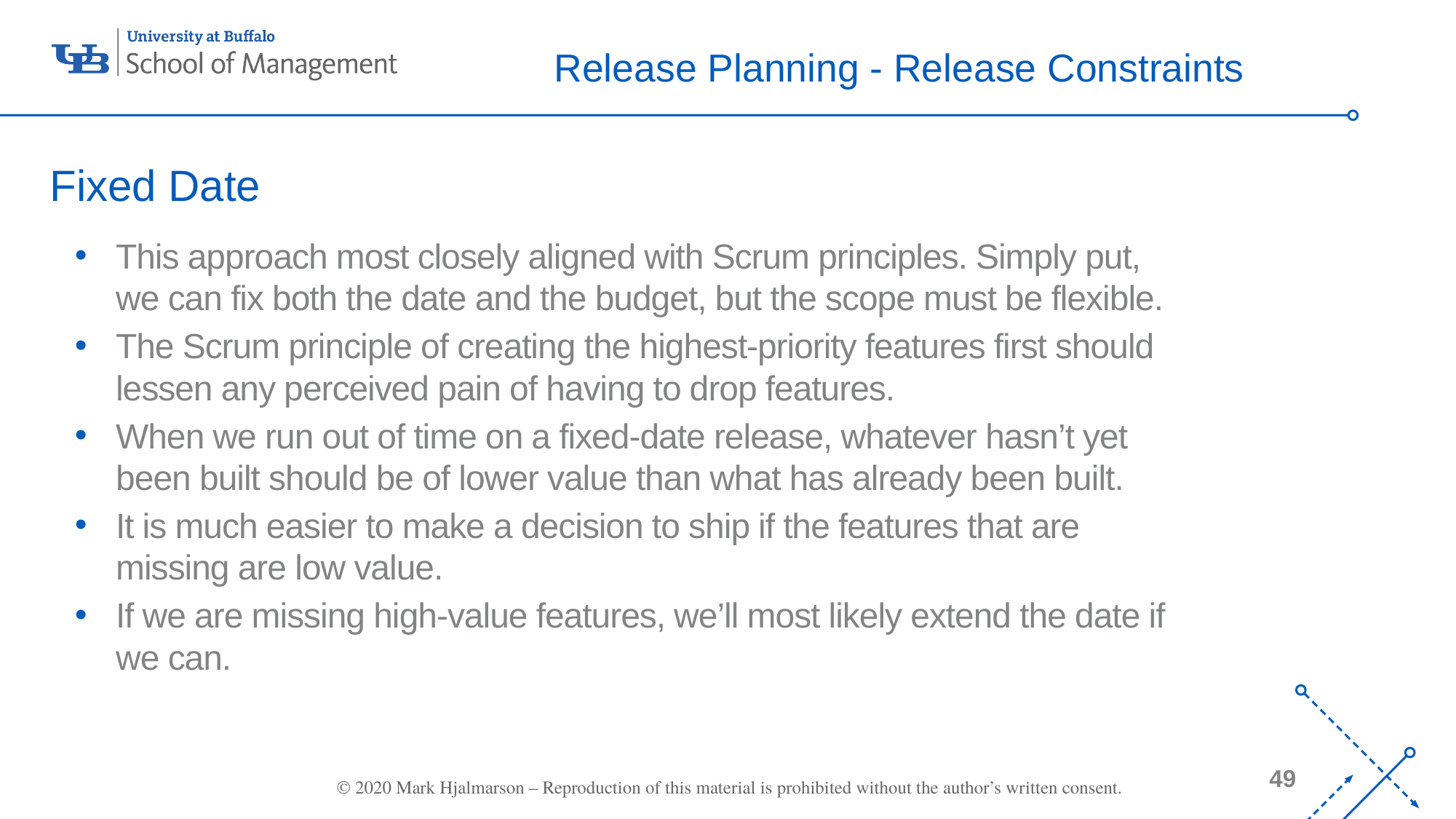

# Release Planning - Release Constraints

Fixed Date
This approach most closely aligned with Scrum principles. Simply put, we can fix both the date and the budget, but the scope must be flexible.
The Scrum principle of creating the highest-priority features first should lessen any perceived pain of having to drop features.
When we run out of time on a fixed-date release, whatever hasn’t yet been built should be of lower value than what has already been built.
It is much easier to make a decision to ship if the features that are missing are low value.
If we are missing high-value features, we’ll most likely extend the date if we can.